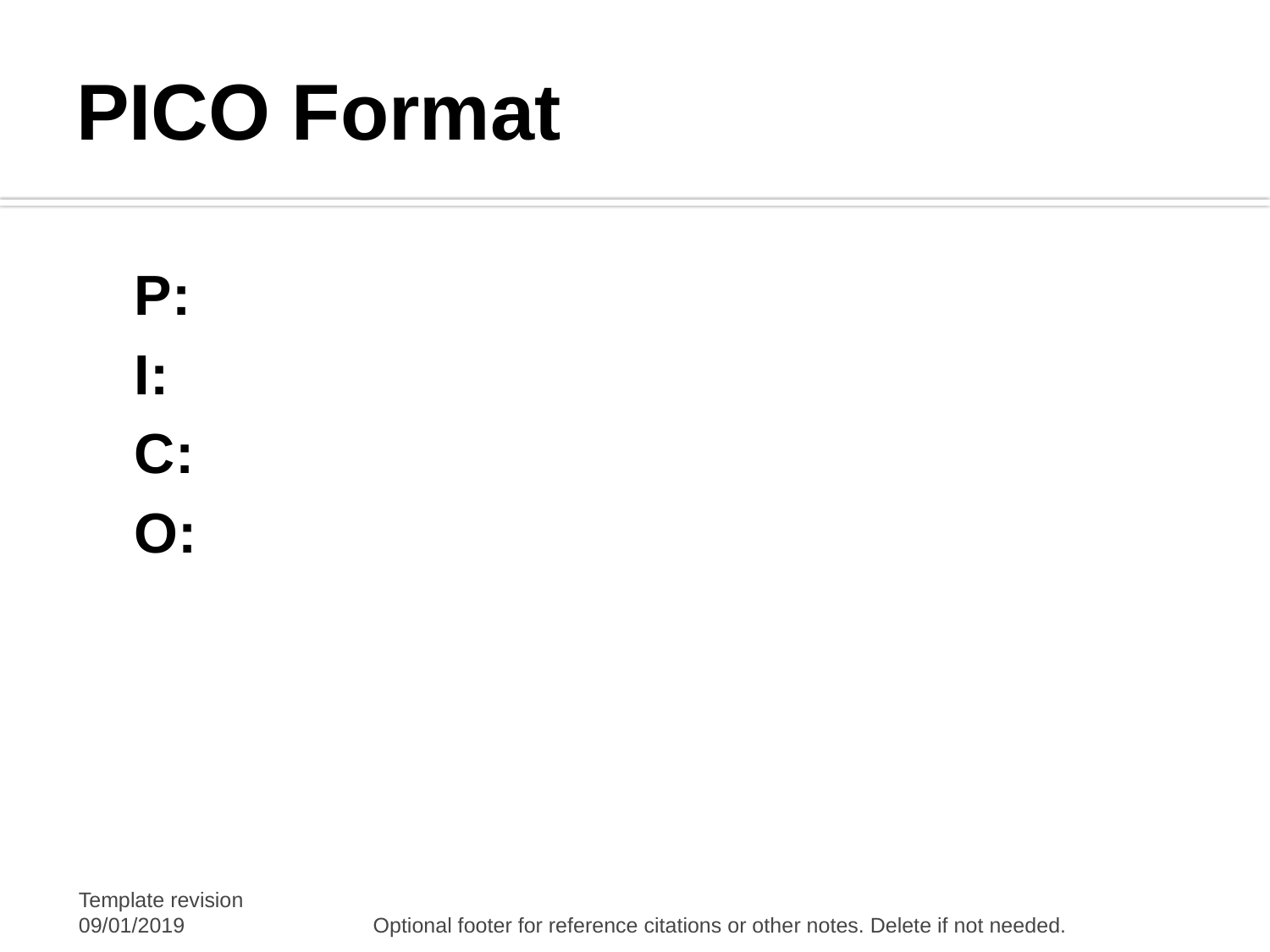

# PICO Format
P:
I:
C:
O:
Template revision 09/01/2019
Optional footer for reference citations or other notes. Delete if not needed.